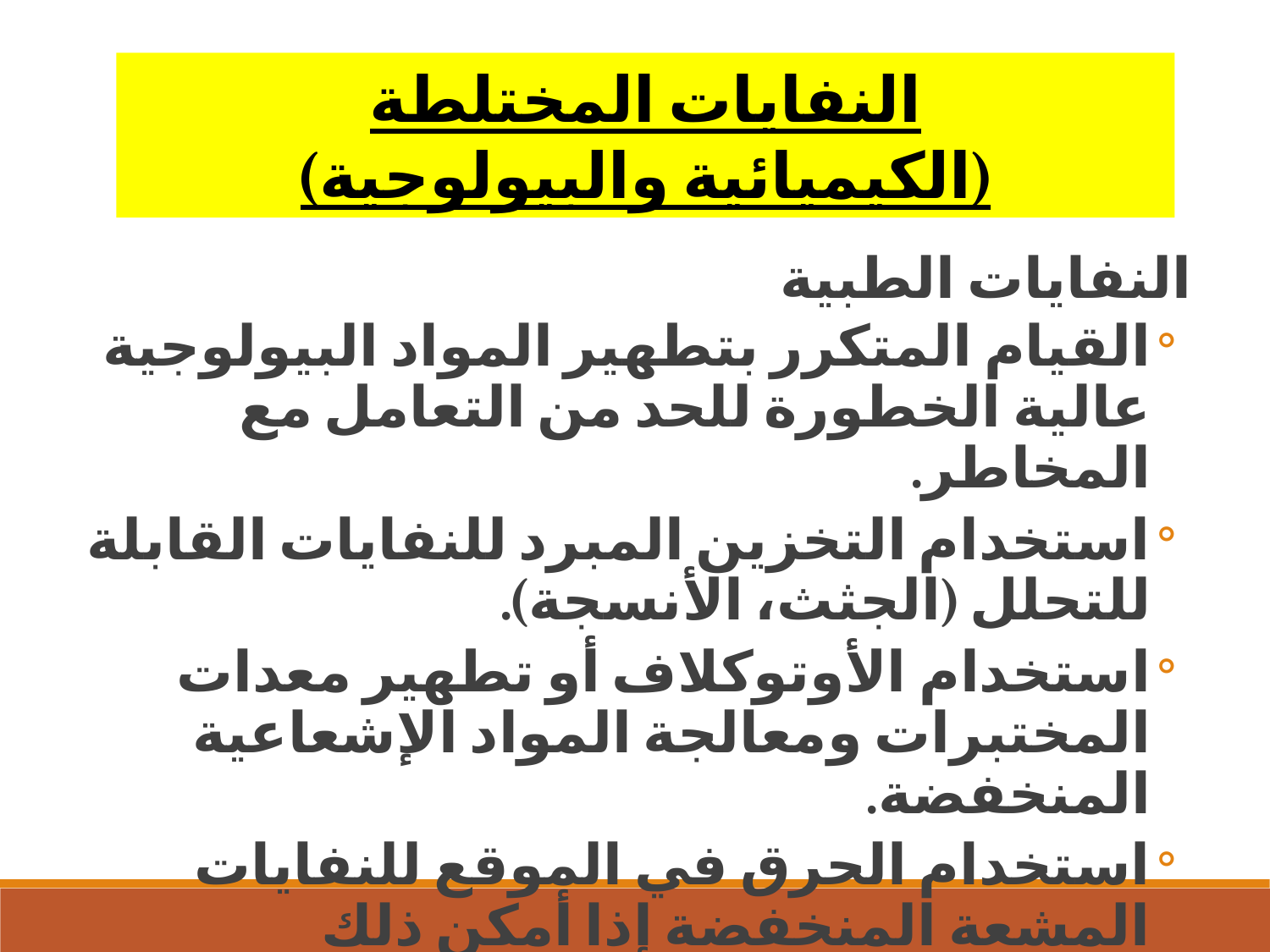

النفايات المختلطة
(الكيميائية والبيولوجية)
النفايات الطبية
القيام المتكرر بتطهير المواد البيولوجية عالية الخطورة للحد من التعامل مع المخاطر.
استخدام التخزين المبرد للنفايات القابلة للتحلل (الجثث، الأنسجة).
استخدام الأوتوكلاف أو تطهير معدات المختبرات ومعالجة المواد الإشعاعية المنخفضة.
استخدام الحرق في الموقع للنفايات المشعة المنخفضة إذا أمكن ذلك